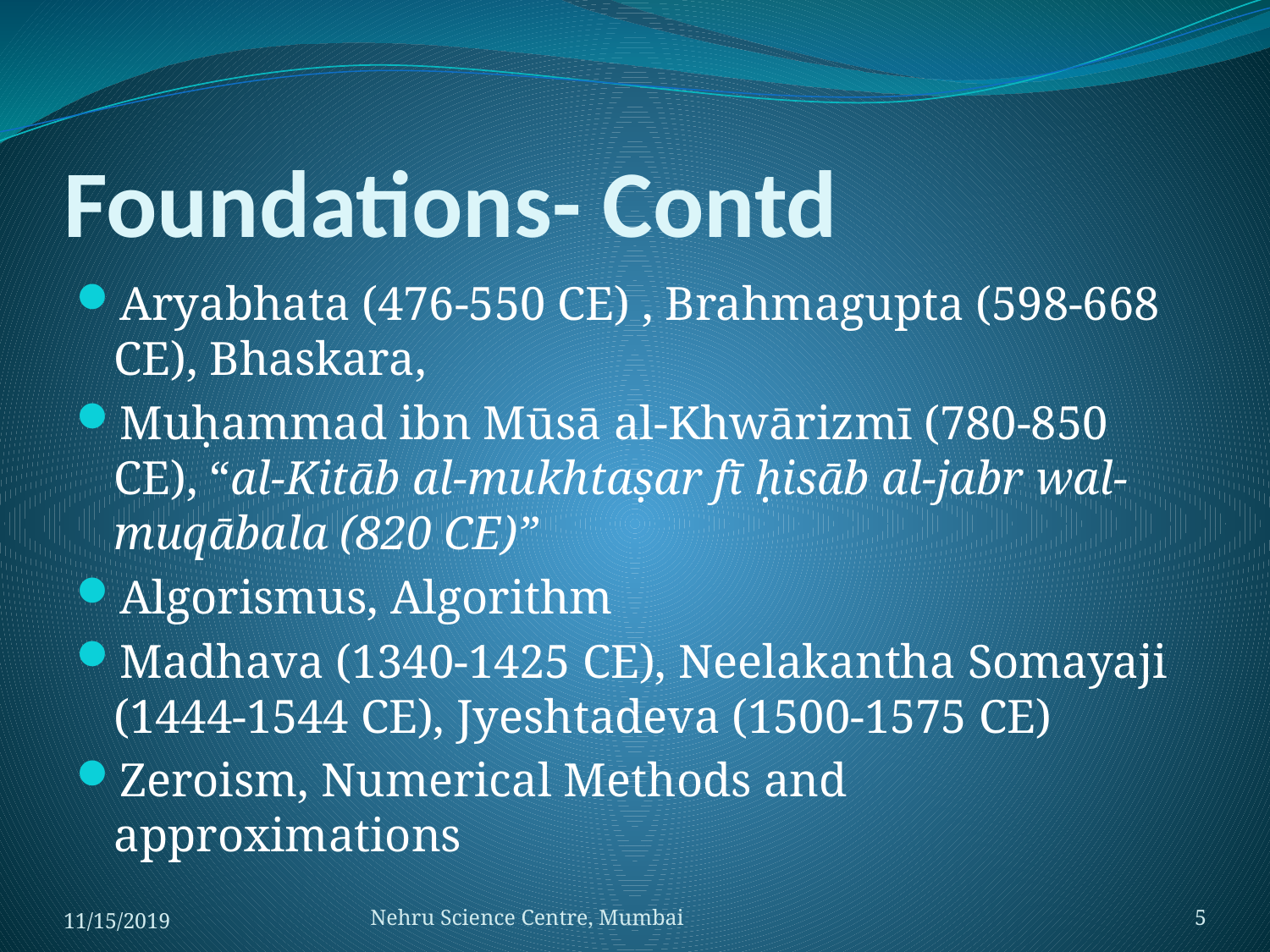

# Foundations- Contd
Aryabhata (476-550 CE) , Brahmagupta (598-668 CE), Bhaskara,
Muḥammad ibn Mūsā al-Khwārizmī (780-850 CE), “al-Kitāb al-mukhtaṣar fī ḥisāb al-jabr wal-muqābala (820 CE)”
Algorismus, Algorithm
Madhava (1340-1425 CE), Neelakantha Somayaji (1444-1544 CE), Jyeshtadeva (1500-1575 CE)
Zeroism, Numerical Methods and approximations

11/15/2019
Nehru Science Centre, Mumbai
5